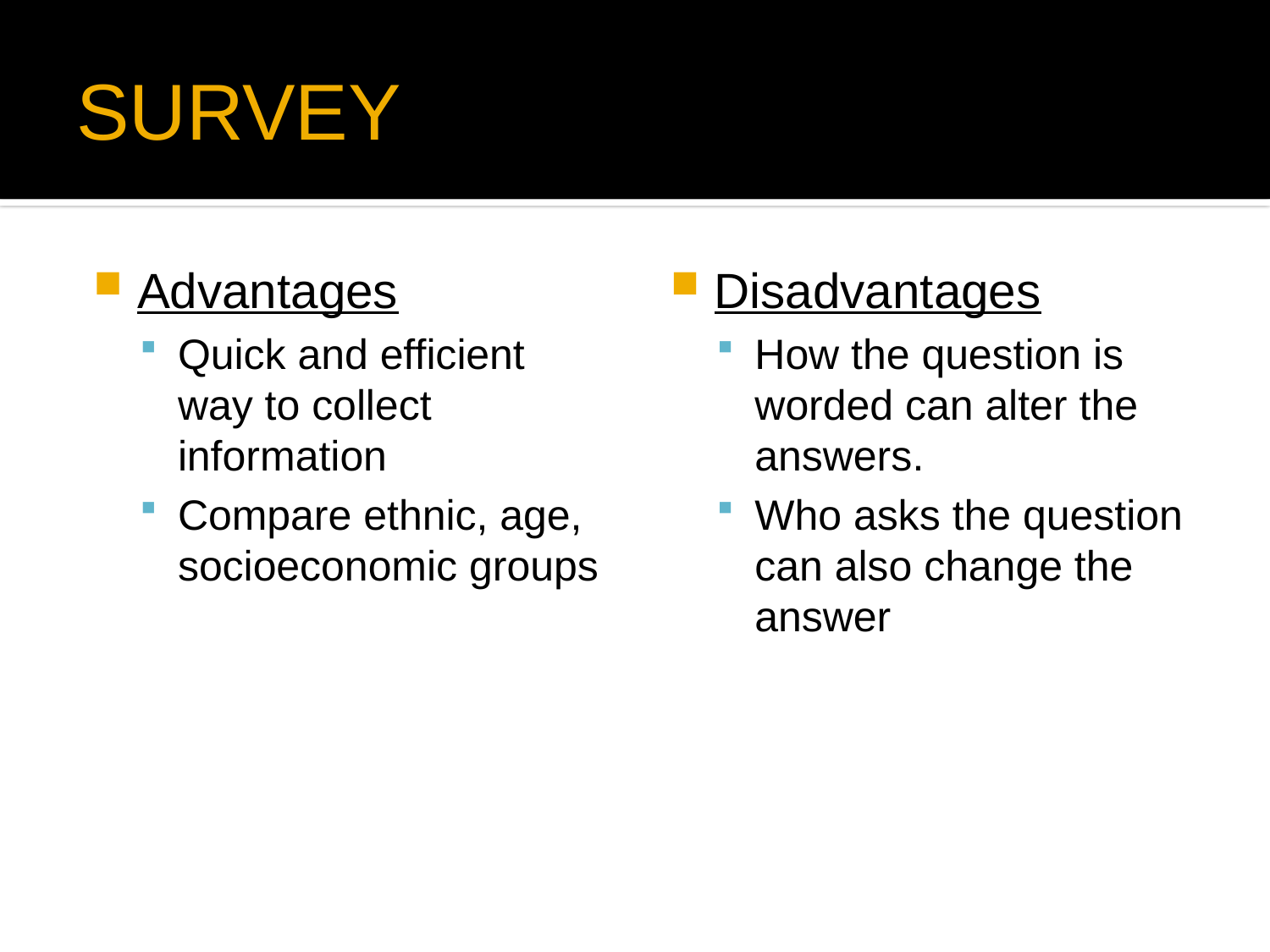

# SURVEY
Advantages
Quick and efficient way to collect information
Compare ethnic, age, socioeconomic groups
Disadvantages
How the question is worded can alter the answers.
Who asks the question can also change the answer